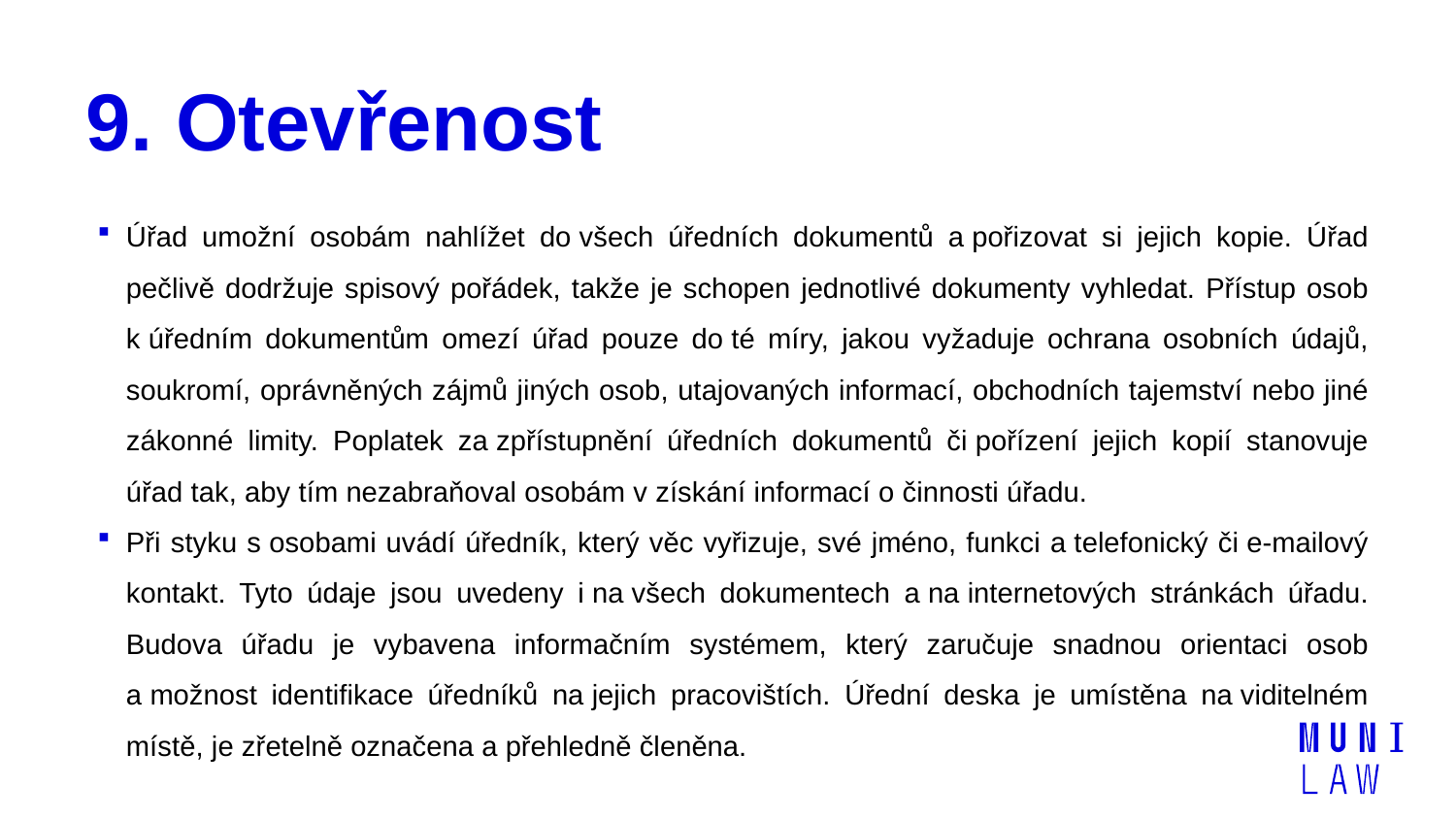

# 9. Otevřenost
Úřad umožní osobám nahlížet do všech úředních dokumentů a pořizovat si jejich kopie. Úřad pečlivě dodržuje spisový pořádek, takže je schopen jednotlivé dokumenty vyhledat. Přístup osob k úředním dokumentům omezí úřad pouze do té míry, jakou vyžaduje ochrana osobních údajů, soukromí, oprávněných zájmů jiných osob, utajovaných informací, obchodních tajemství nebo jiné zákonné limity. Poplatek za zpřístupnění úředních dokumentů či pořízení jejich kopií stanovuje úřad tak, aby tím nezabraňoval osobám v získání informací o činnosti úřadu.
Při styku s osobami uvádí úředník, který věc vyřizuje, své jméno, funkci a telefonický či e‑mailový kontakt. Tyto údaje jsou uvedeny i na všech dokumentech a na internetových stránkách úřadu. Budova úřadu je vybavena informačním systémem, který zaručuje snadnou orientaci osob a možnost identifikace úředníků na jejich pracovištích. Úřední deska je umístěna na viditelném místě, je zřetelně označena a přehledně členěna.